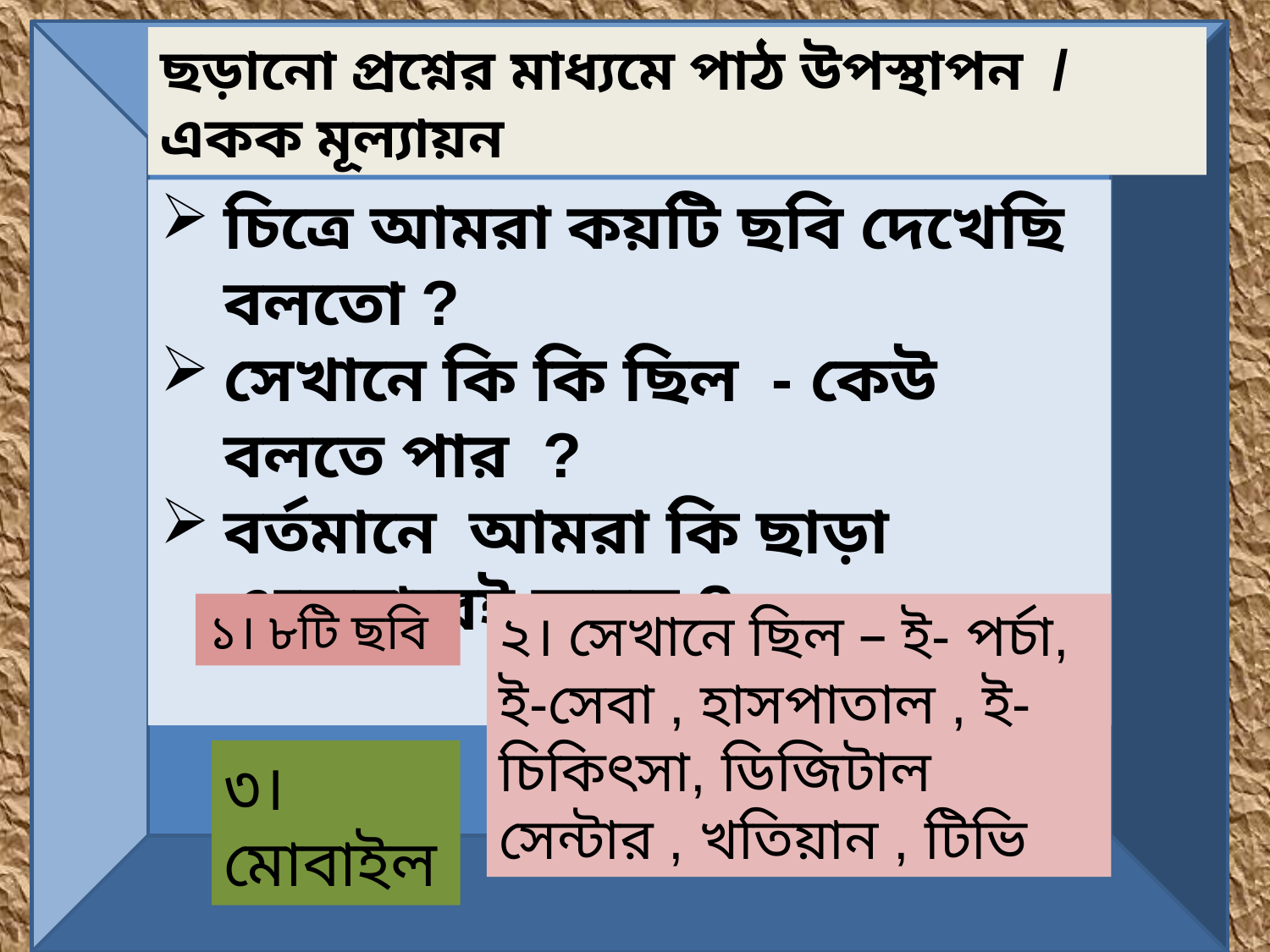

এসো দেখে নেই
ছড়ানো প্রশ্নের মাধ্যমে পাঠ উপস্থাপন  / একক মূল্যায়ন
চিত্রে আমরা কয়টি ছবি দেখেছি  বলতো ?
সেখানে কি কি ছিল  - কেউ বলতে পার  ?
বর্তমানে  আমরা কি ছাড়া একেবারেই অচল ?

১। ৮টি ছবি
২। সেখানে ছিল – ই- পর্চা, ই-সেবা , হাসপাতাল , ই-চিকিৎসা, ডিজিটাল সেন্টার , খতিয়ান , টিভি
৩।মোবাইল